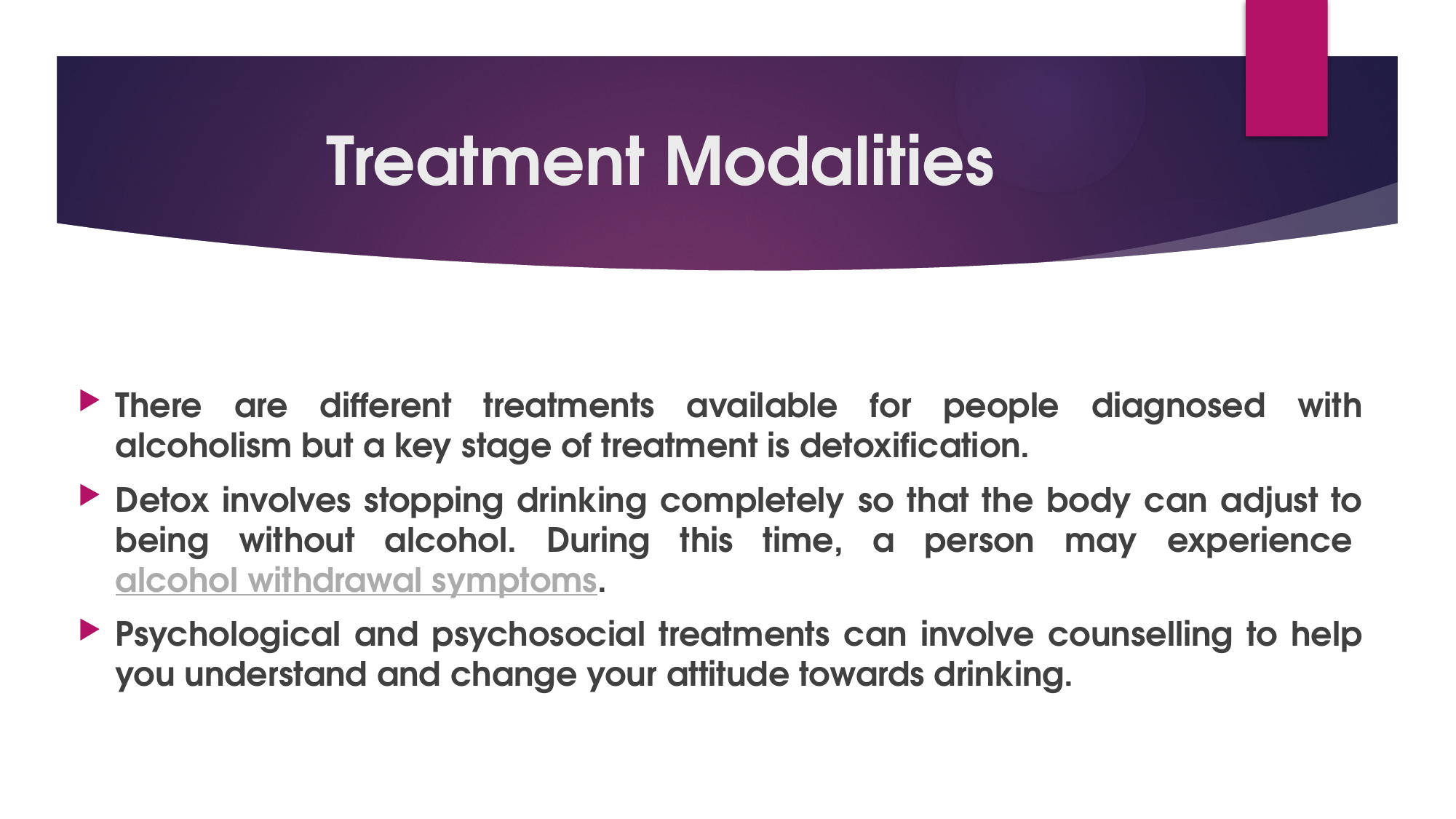

# Treatment Modalities

There are different treatments available for people diagnosed with alcoholism but a key stage of treatment is detoxification.
Detox involves stopping drinking completely so that the body can adjust to being without alcohol. During this time, a person may experience alcohol withdrawal symptoms.
Psychological and psychosocial treatments can involve counselling to help you understand and change your attitude towards drinking.